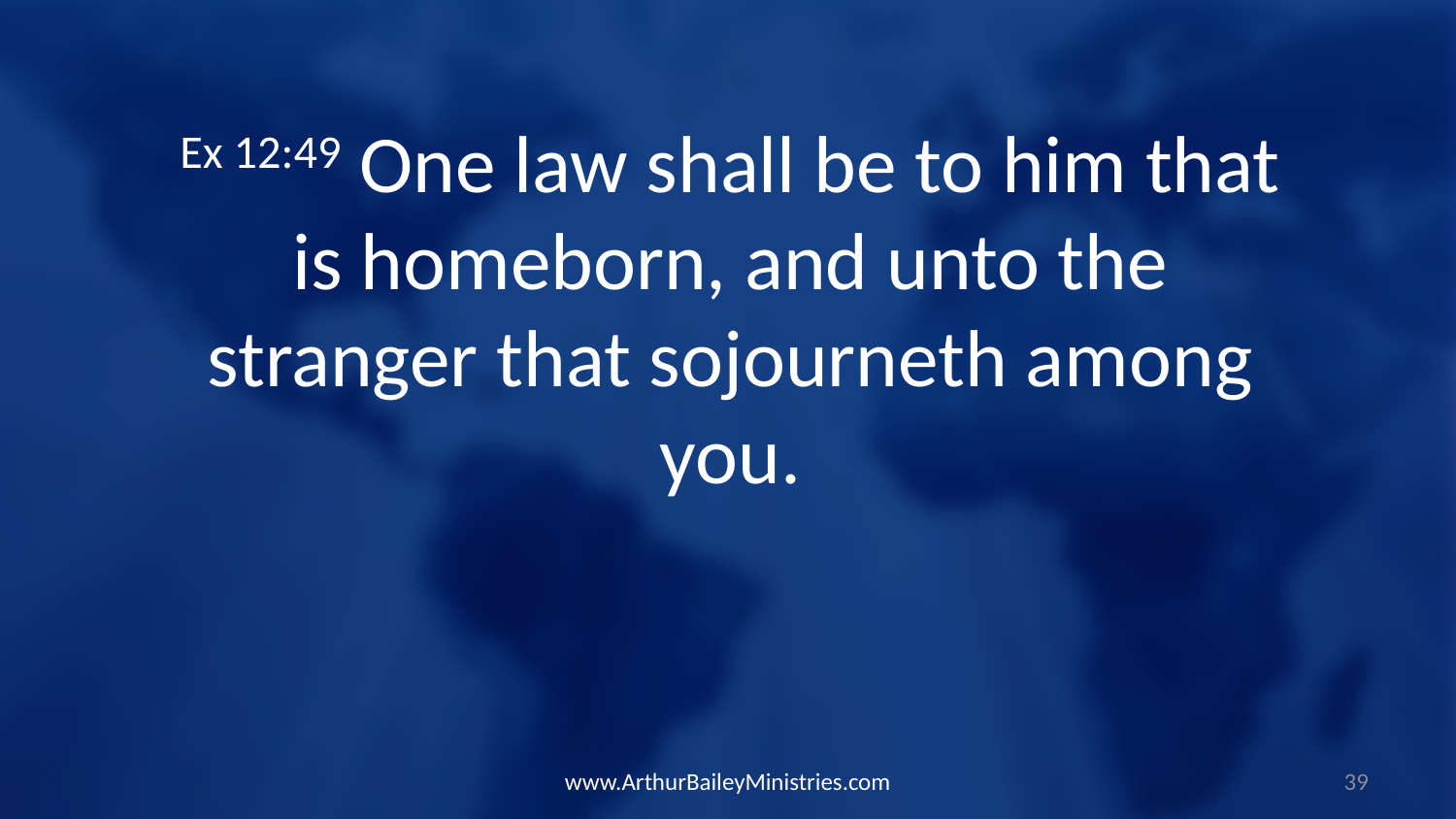

Ex 12:49 One law shall be to him that is homeborn, and unto the stranger that sojourneth among you.

www.ArthurBaileyMinistries.com
39